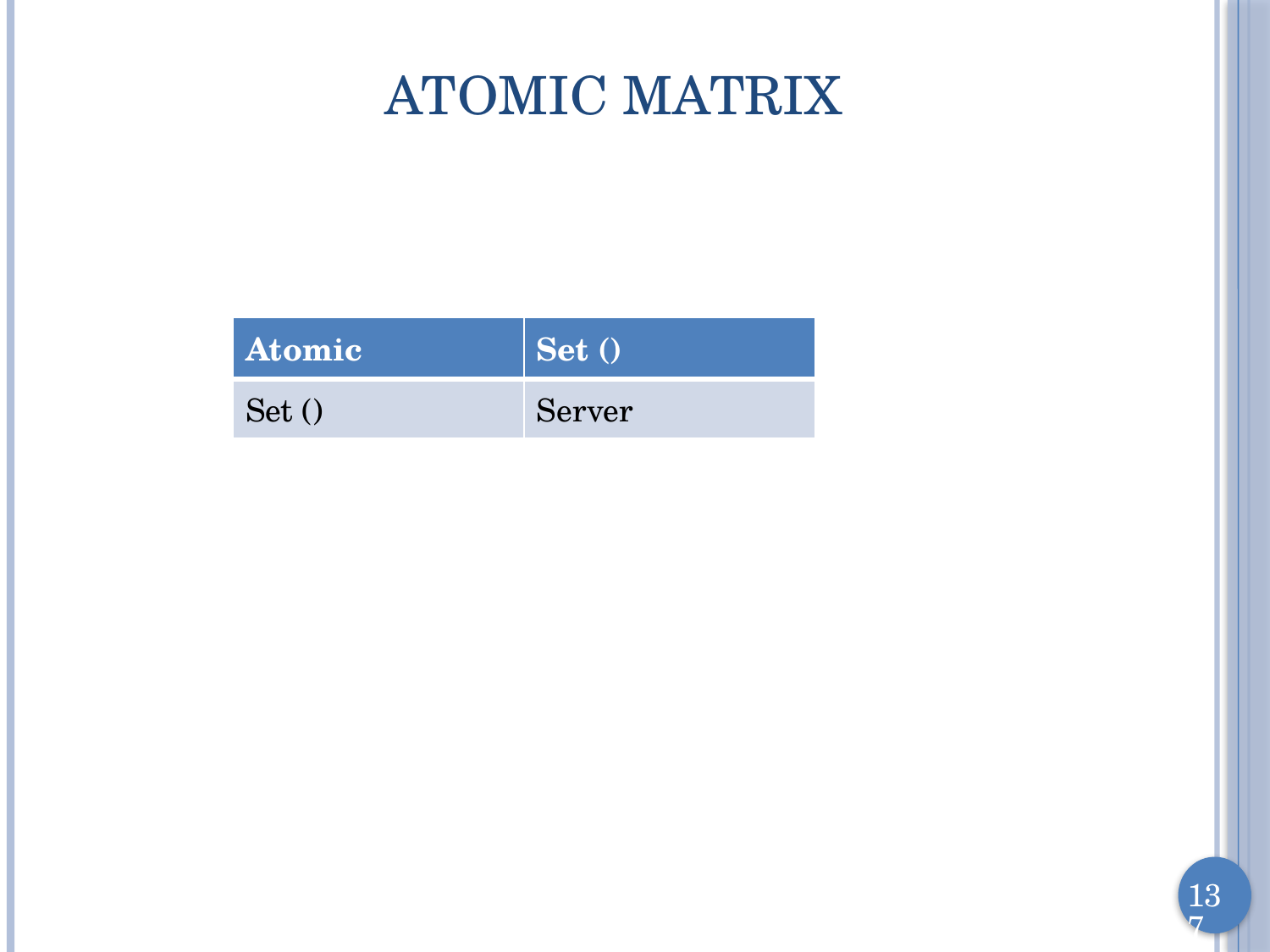

# Atomic Matrix
| Atomic | Set () |
| --- | --- |
| Set () | Server |